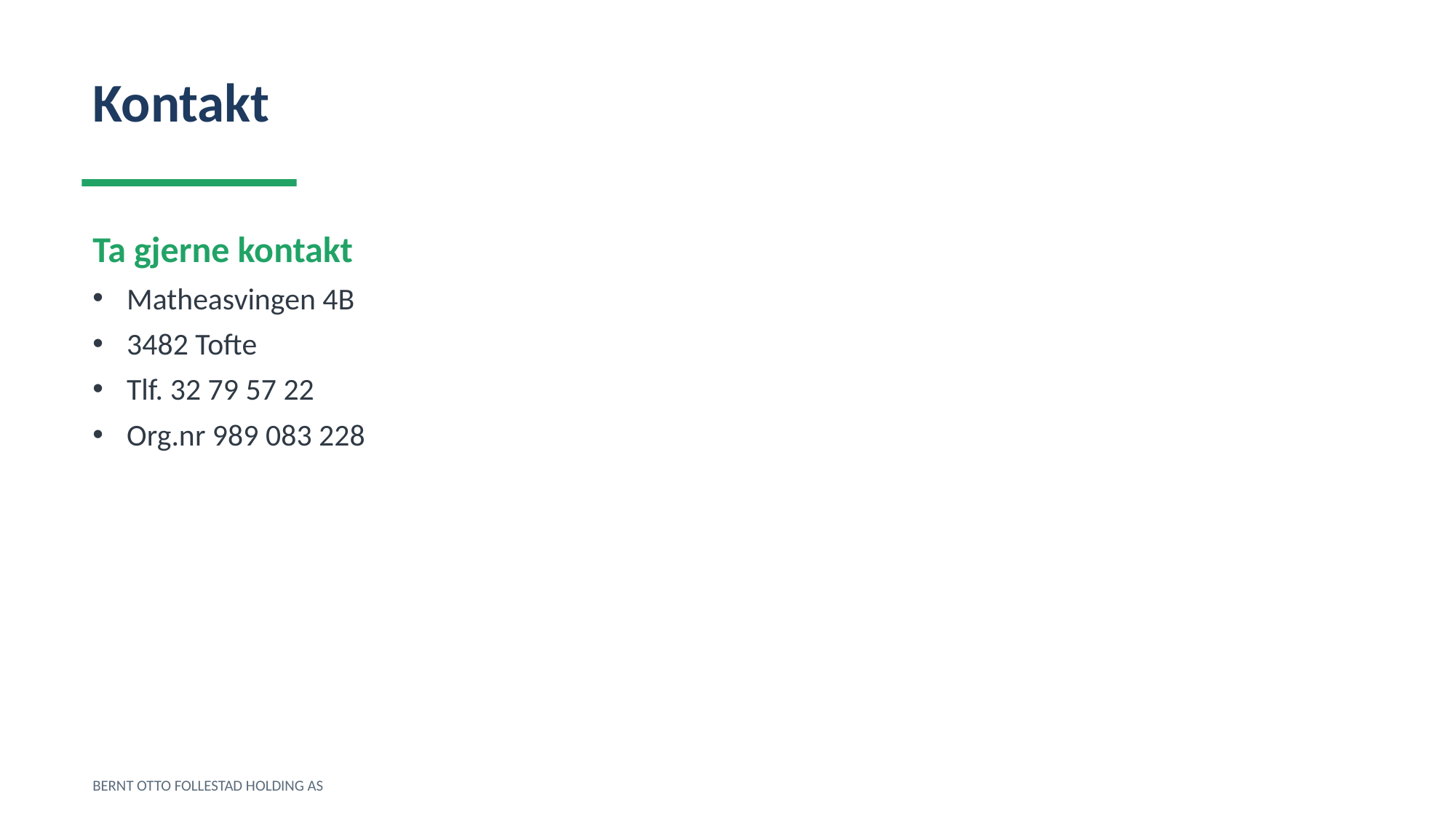

Kontakt

Ta gjerne kontakt
Matheasvingen 4B
3482 Tofte
Tlf. 32 79 57 22
Org.nr 989 083 228
BERNT OTTO FOLLESTAD HOLDING AS